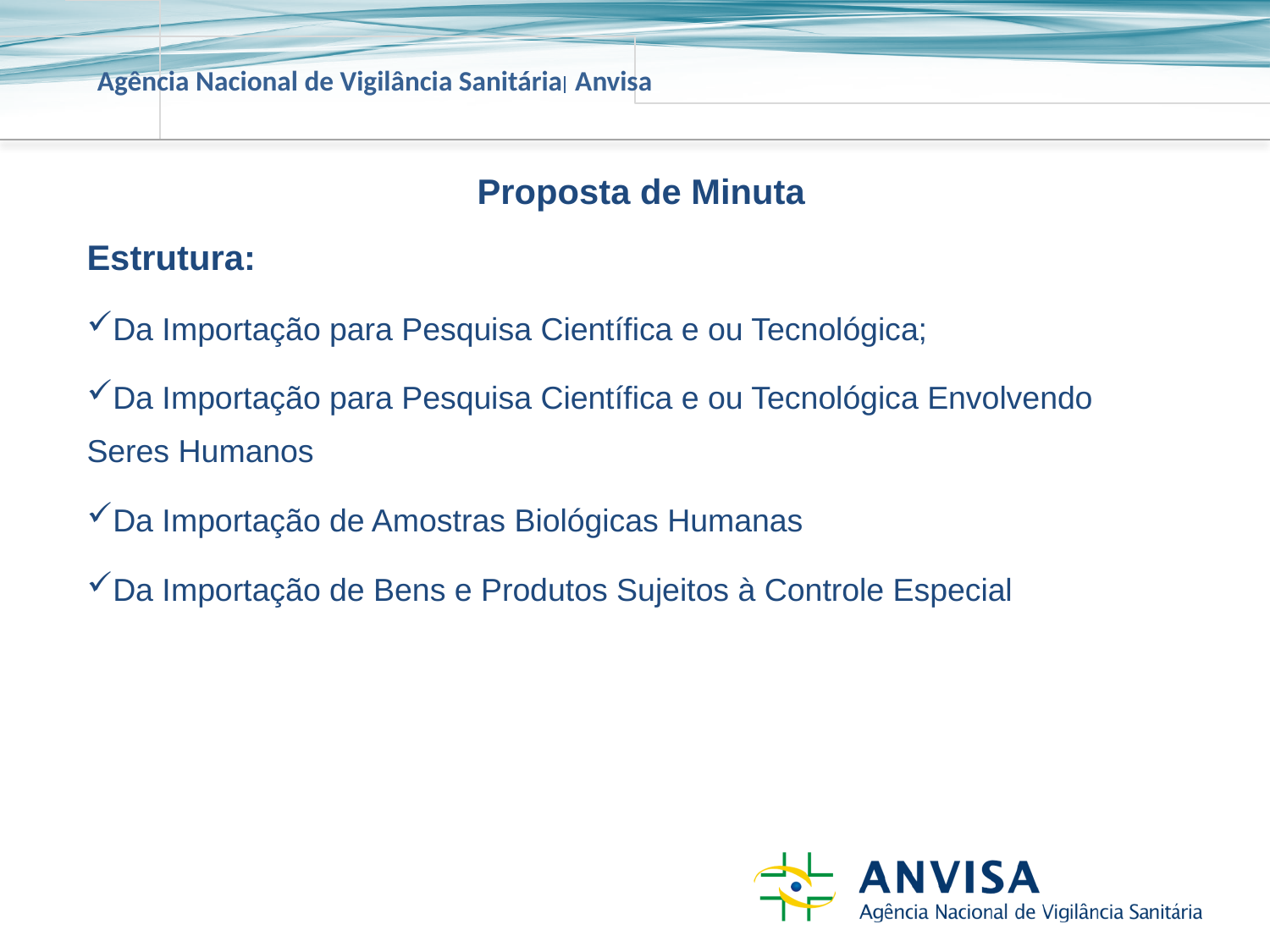

Proposta de Minuta
Estrutura:
Da Importação para Pesquisa Científica e ou Tecnológica;
Da Importação para Pesquisa Científica e ou Tecnológica Envolvendo Seres Humanos
Da Importação de Amostras Biológicas Humanas
Da Importação de Bens e Produtos Sujeitos à Controle Especial